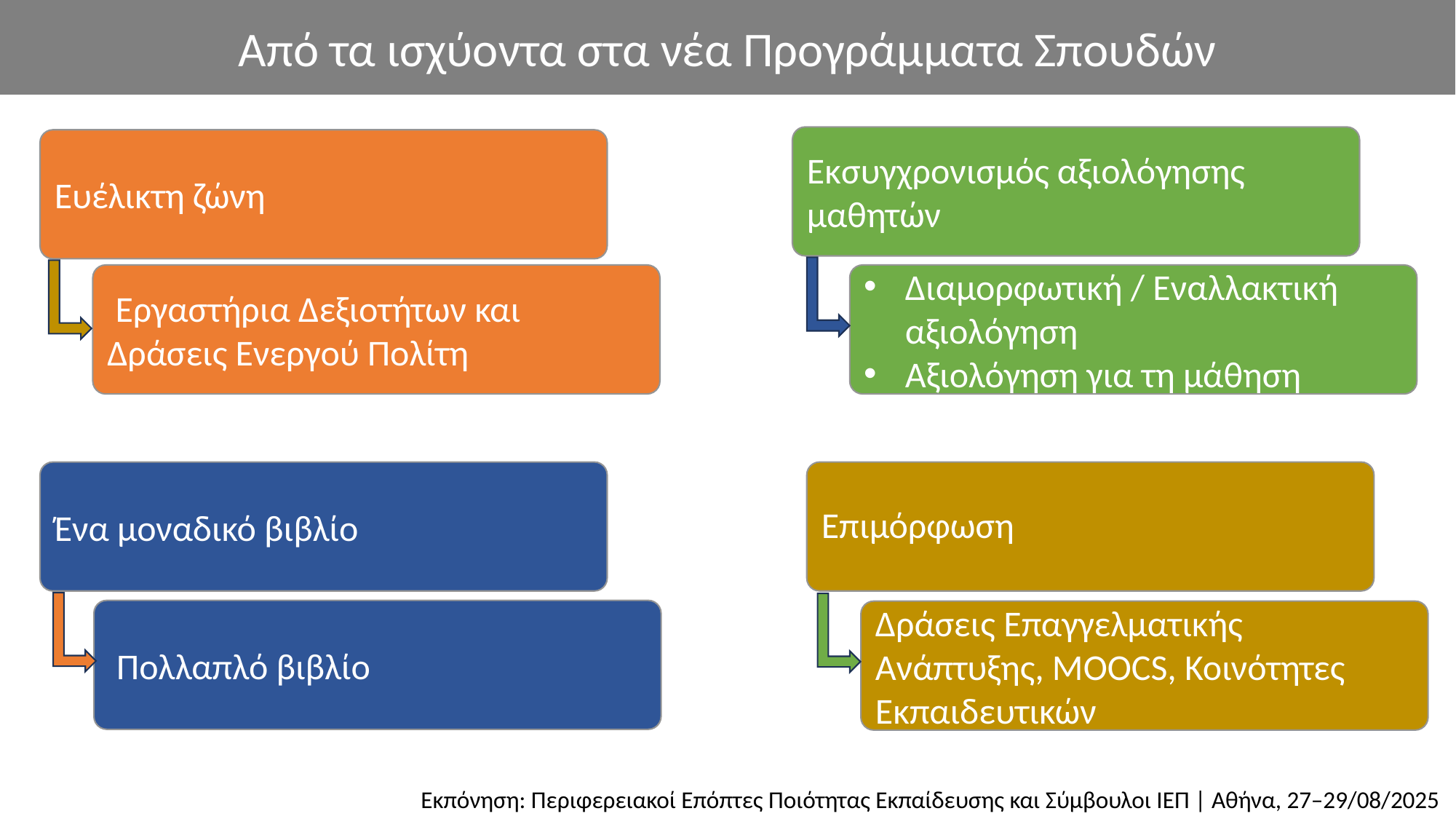

Από τα ισχύοντα στα νέα Προγράμματα Σπουδών
Εκσυγχρονισμός αξιολόγησης μαθητών
Ευέλικτη ζώνη
 Εργαστήρια Δεξιοτήτων και Δράσεις Ενεργού Πολίτη
Διαμορφωτική / Εναλλακτική αξιολόγηση
Αξιολόγηση για τη μάθηση

Ένα μοναδικό βιβλίο
Επιμόρφωση
 Πολλαπλό βιβλίο
Δράσεις Επαγγελματικής Ανάπτυξης, MOOCS, Κοινότητες  Εκπαιδευτικών

Εκπόνηση: Περιφερειακοί Επόπτες Ποιότητας Εκπαίδευσης και Σύμβουλοι ΙΕΠ | Αθήνα, 27–29/08/2025